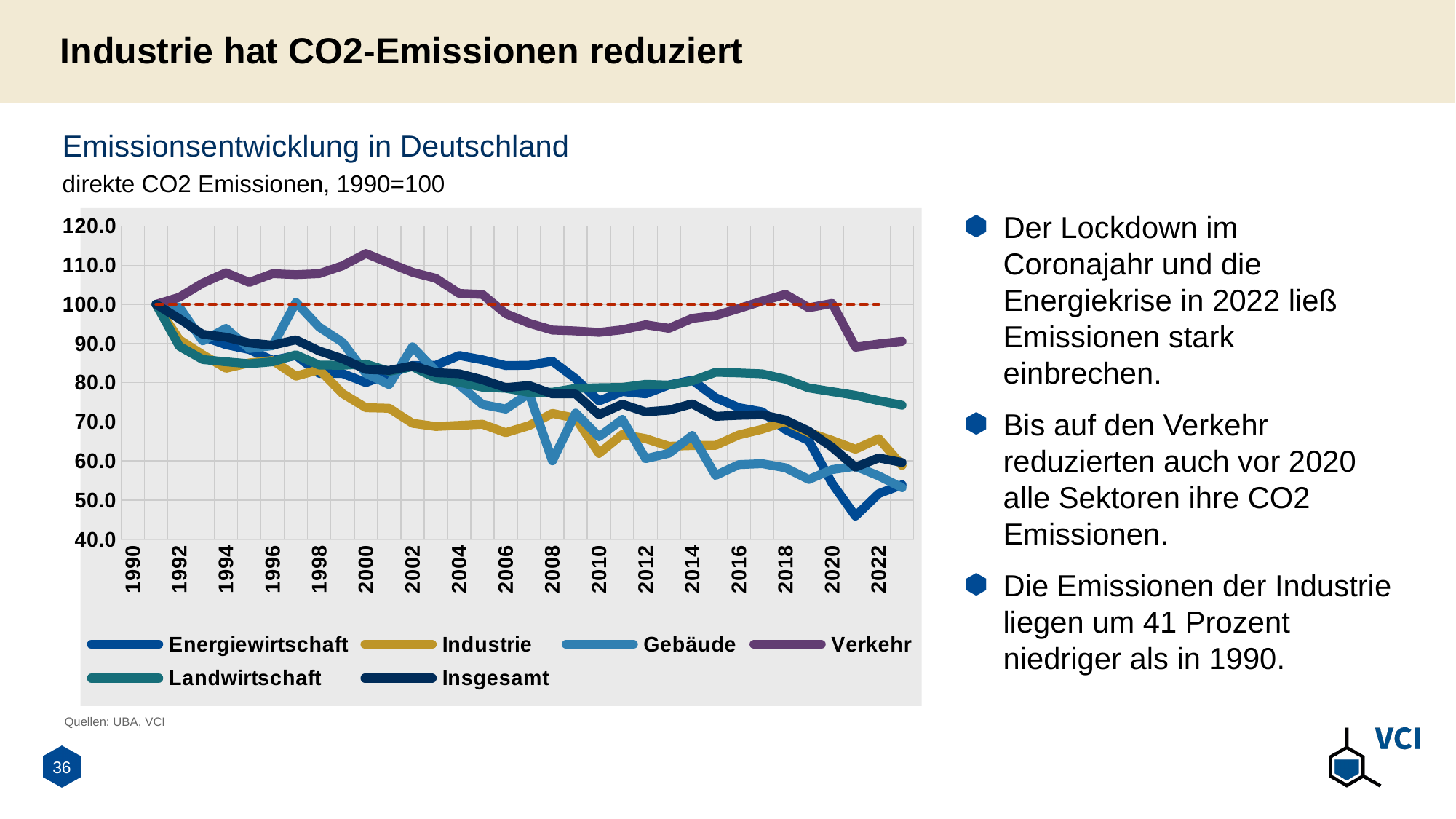

# Industrie hat CO2-Emissionen reduziert
Emissionsentwicklung in Deutschland
direkte CO2 Emissionen, 1990=100
Der Lockdown im Coronajahr und die Energiekrise in 2022 ließ Emissionen stark einbrechen.
Bis auf den Verkehr reduzierten auch vor 2020 alle Sektoren ihre CO2 Emissionen.
Die Emissionen der Industrie liegen um 41 Prozent niedriger als in 1990.

### Chart

| Category |  Energiewirtschaft |  Industrie |  Gebäude |  Verkehr |  Landwirtschaft |  Insgesamt |  |
|---|---|---|---|---|---|---|---|
| 1990 | None | None | None | None | None | None | None |
| 1991 | 100.0 | 100.0 | 100.0 | 100.0 | 100.0 | 100.0 | 100.0 |
| 1992 | 96.87392426382301 | 90.96713646406785 | 99.24568378460042 | 101.8100233666277 | 89.2925472700454 | 96.31079862243396 | 100.0 |
| 1993 | 91.75812583555556 | 87.1525536063533 | 90.65674415537612 | 105.4070035201138 | 85.91123144003616 | 92.35955456157673 | 100.0 |
| 1994 | 89.7000677141824 | 83.67486801850156 | 93.85515369742276 | 108.05822580714887 | 85.33460256389233 | 91.61476728988107 | 100.0 |
| 1995 | 88.45381537316713 | 85.02968114332333 | 88.73192340644432 | 105.59088573368246 | 84.82145124153314 | 90.13508902416523 | 100.0 |
| 1996 | 85.69399880884995 | 85.66000228006541 | 89.43218151230533 | 107.83704968123091 | 85.33321592503823 | 89.56510645053889 | 100.0 |
| 1997 | 86.9442427361202 | 81.66402605436977 | 100.48567072555106 | 107.58349754270627 | 87.11651071646823 | 90.94041025805416 | 100.0 |
| 1998 | 82.34226236737155 | 83.31133110023445 | 94.18657506909506 | 107.8371937441058 | 84.48885120658358 | 88.08867734483417 | 100.0 |
| 1999 | 82.32768548196574 | 77.2132481673199 | 90.31235325540375 | 109.84169757900173 | 84.44432267477445 | 86.12393774723654 | 100.0 |
| 2000 | 80.01506836370046 | 73.60909514931711 | 82.36197072993609 | 112.9726409134924 | 84.74428130518064 | 83.37277575667342 | 100.0 |
| 2001 | 82.30431487914134 | 73.46201579387285 | 79.49318359311872 | 110.55211959728544 | 82.89737025327955 | 83.13388976555652 | 100.0 |
| 2002 | 84.40822338968206 | 69.63108303003226 | 89.1489484616527 | 108.18352516453953 | 84.09730470378699 | 84.30691979099082 | 100.0 |
| 2003 | 84.4322967864933 | 68.81476302252459 | 82.96232091727957 | 106.64853657068805 | 81.15461618010539 | 82.56213261581455 | 100.0 |
| 2004 | 86.94798992849128 | 69.09376840171461 | 79.46634797781208 | 102.77016178231042 | 80.07670759606191 | 82.27059030906784 | 100.0 |
| 2005 | 85.82977489486456 | 69.3904437529118 | 74.42035477834786 | 102.51734346462446 | 78.84600655658676 | 80.74417605875925 | 100.0 |
| 2006 | 84.36449858083891 | 67.22926946928084 | 73.2701847027437 | 97.61504166736263 | 78.56064991863548 | 78.7218240027142 | 100.0 |
| 2007 | 84.45346966357428 | 69.03790734724964 | 77.2418563285251 | 95.1875025297958 | 77.51729573028808 | 79.27411413749186 | 100.0 |
| 2008 | 85.46906641944469 | 72.15966370721156 | 60.00922256017864 | 93.43466230960824 | 77.54892719490583 | 77.11364694163052 | 100.0 |
| 2009 | 81.00683480683375 | 70.91676886627259 | 72.23026246695412 | 93.21062322712164 | 78.54899324901285 | 77.12237900908852 | 100.0 |
| 2010 | 75.31126865679701 | 61.93527517558508 | 66.18806328704659 | 92.83609311747905 | 78.70354210240428 | 71.79653231183444 | 100.0 |
| 2011 | 77.7110331339311 | 66.76523881893914 | 70.59400936568187 | 93.50861034272728 | 78.79123357562541 | 74.5173167617821 | 100.0 |
| 2012 | 77.12616597601811 | 65.70884997778738 | 60.58489456679161 | 94.7882220651757 | 79.57611534136207 | 72.52910684791723 | 100.0 |
| 2013 | 79.41481266758122 | 63.756345911700926 | 61.96042469296869 | 93.88216524935727 | 79.3815014819429 | 72.99629450653899 | 100.0 |
| 2014 | 80.64595821674273 | 63.942231113964866 | 66.51553272421413 | 96.41664133259246 | 80.43273595879582 | 74.60732770720753 | 100.0 |
| 2015 | 76.16662658710308 | 64.004274841751 | 56.310179971999574 | 97.1358288858069 | 82.65114081547385 | 71.40159242662041 | 100.0 |
| 2016 | 73.61724814166655 | 66.6621343560914 | 59.05628387426077 | 98.92505653090366 | 82.48689975434539 | 71.66241310854002 | 100.0 |
| 2017 | 72.56089595632565 | 68.1044627251325 | 59.300991586051644 | 100.82559501890212 | 82.24080781855486 | 71.81441950444942 | 100.0 |
| 2018 | 68.00374063639168 | 70.09442867324208 | 58.25339977448303 | 102.54513895737298 | 80.87970019889632 | 70.4575862249047 | 100.0 |
| 2019 | 65.17413120166495 | 67.26726053054321 | 55.27496385835315 | 99.11696393039779 | 78.64482945385916 | 67.62743213959114 | 100.0 |
| 2020 | 54.27820442170326 | 65.25252827177374 | 57.7857940158235 | 100.2346268628985 | 77.69899712127106 | 63.5084663632767 | 100.0 |
| 2021 | 45.91837559755309 | 62.996801879664474 | 58.63101557258712 | 89.05180968883222 | 76.75386928931236 | 58.4165771044867 | 100.0 |
| 2022 | 51.65059185438747 | 65.7053360024429 | 56.1726470599045 | 89.90100894123616 | 75.38488173818237 | 60.76909757931208 | 100.0 |
Quellen: UBA, VCI

36